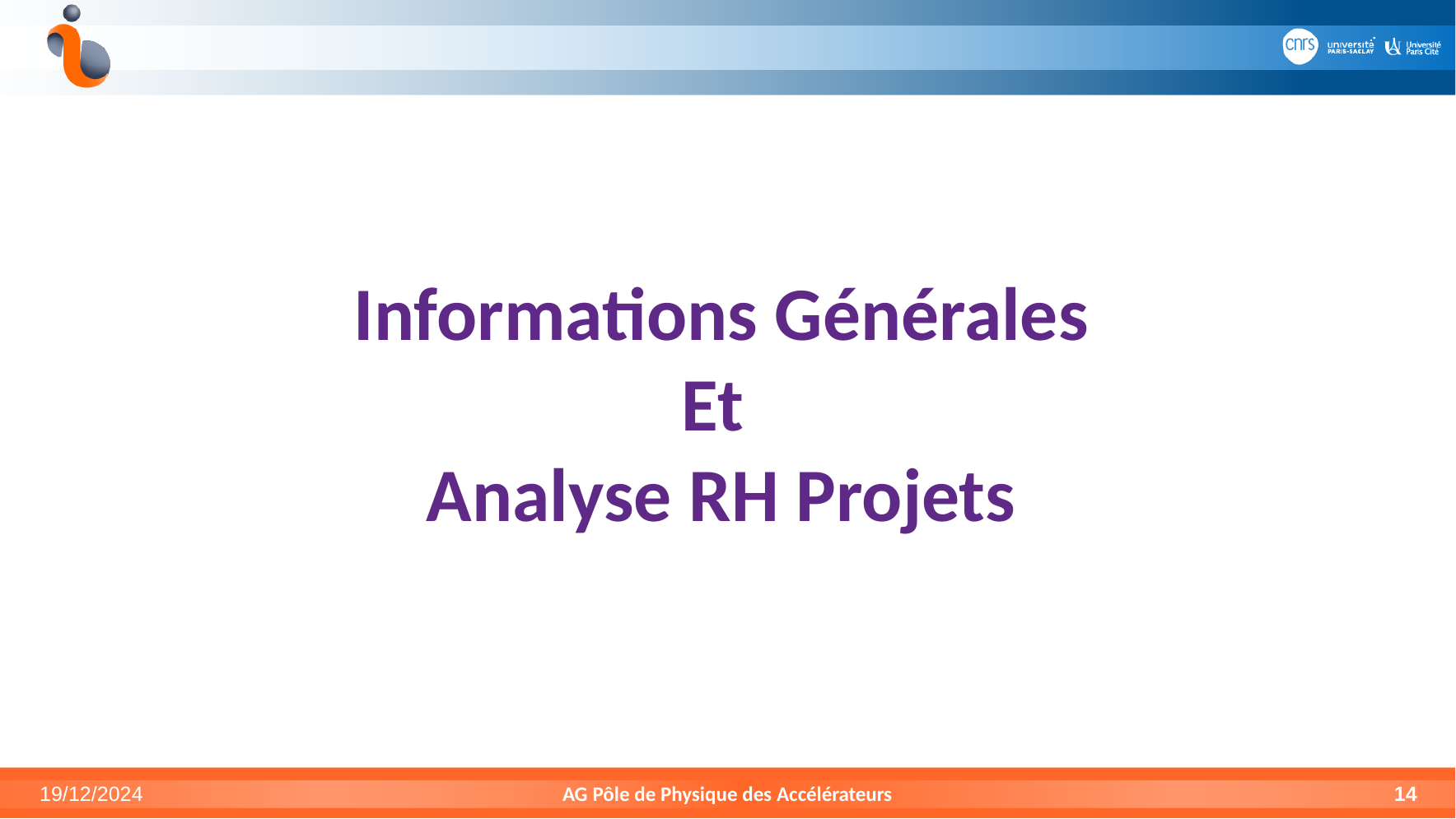

Informations Générales
Et
Analyse RH Projets

19/12/2024
AG Pôle de Physique des Accélérateurs
14